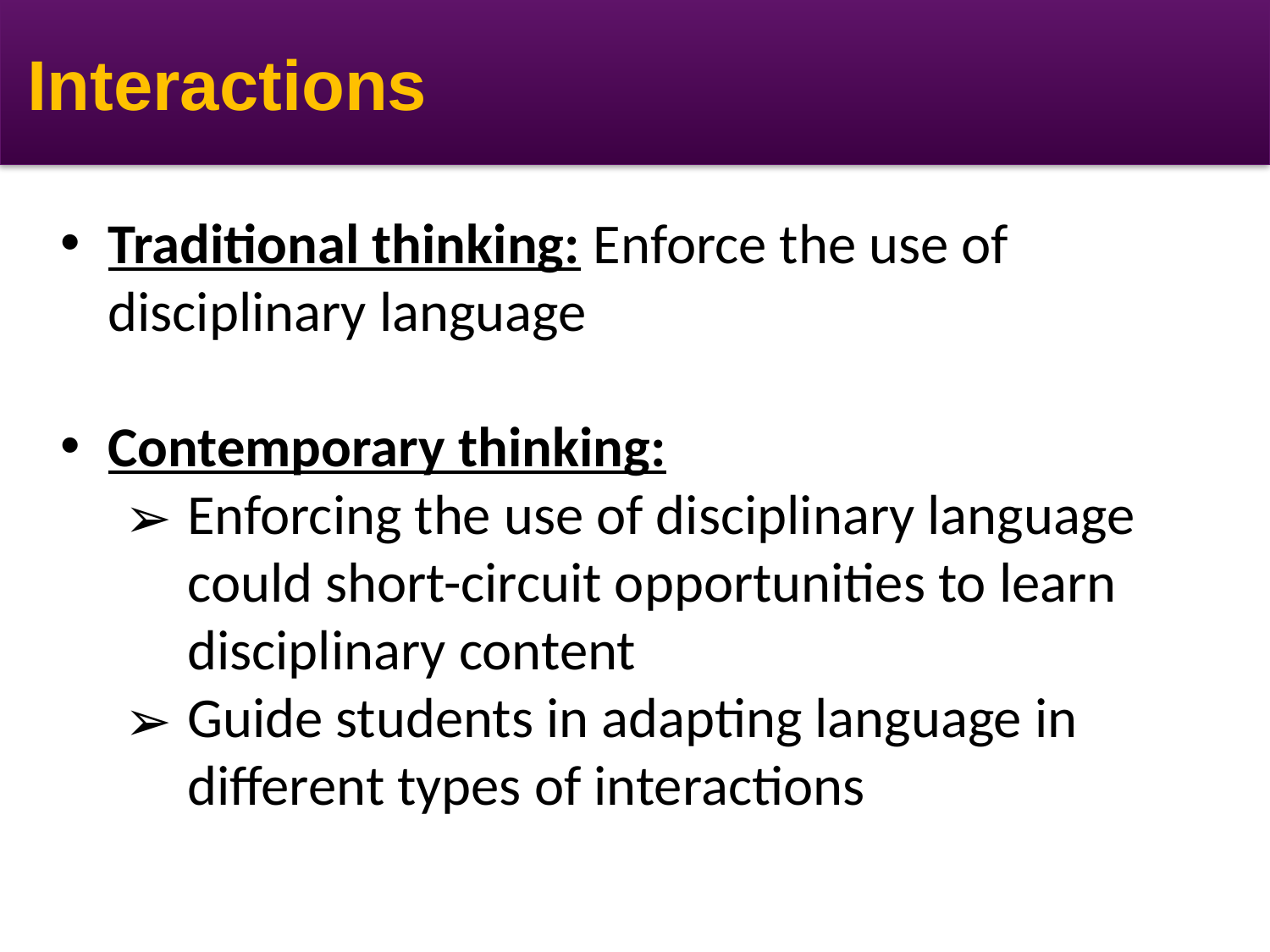

Interactions
Traditional thinking: Enforce the use of disciplinary language

Contemporary thinking:
Enforcing the use of disciplinary language could short-circuit opportunities to learn disciplinary content
Guide students in adapting language in different types of interactions